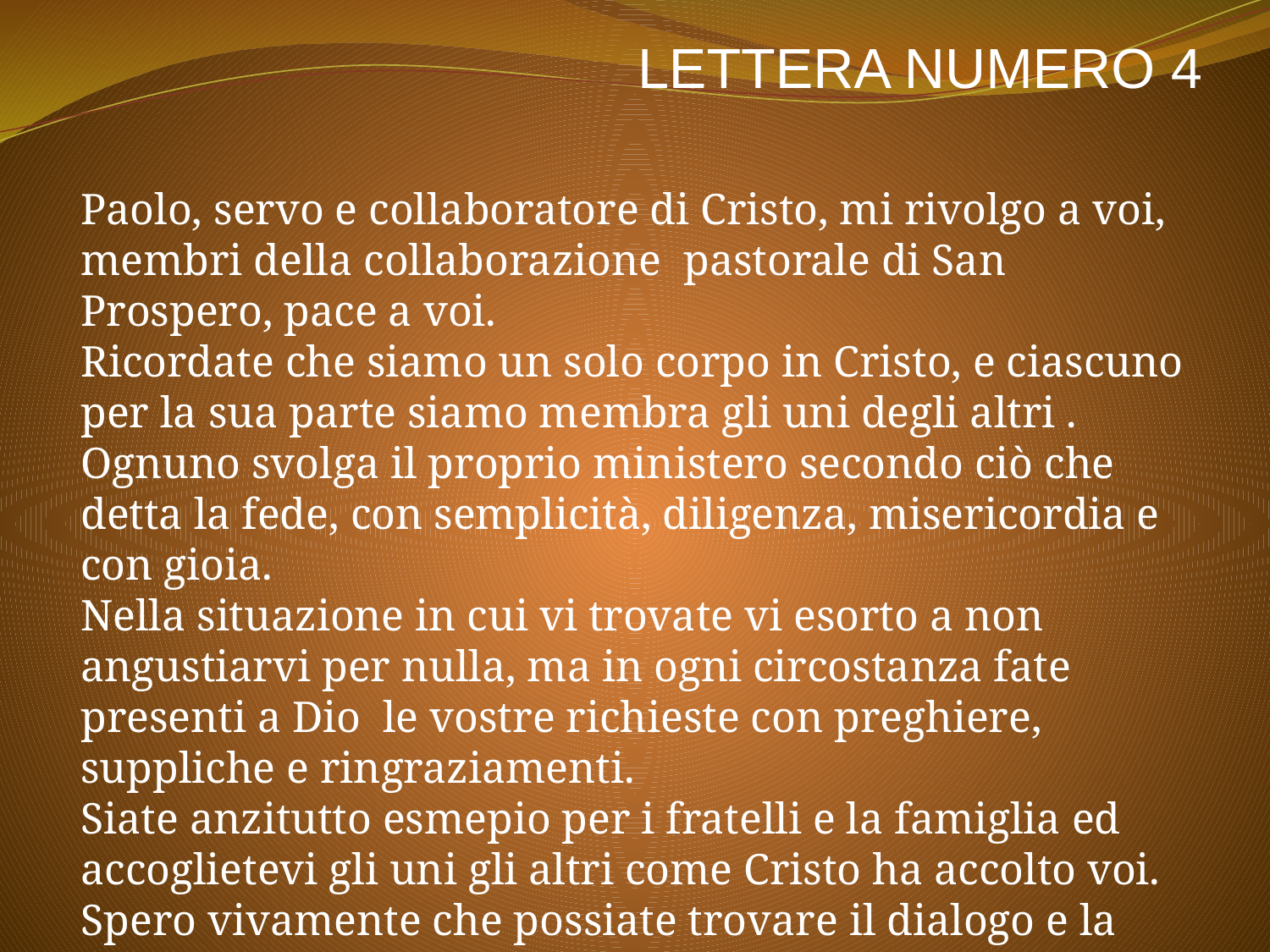

LETTERA NUMERO 4
Paolo, servo e collaboratore di Cristo, mi rivolgo a voi, membri della collaborazione  pastorale di San Prospero, pace a voi.
Ricordate che siamo un solo corpo in Cristo, e ciascuno per la sua parte siamo membra gli uni degli altri . Ognuno svolga il proprio ministero secondo ciò che detta la fede, con semplicità, diligenza, misericordia e con gioia.
Nella situazione in cui vi trovate vi esorto a non angustiarvi per nulla, ma in ogni circostanza fate presenti a Dio  le vostre richieste con preghiere, suppliche e ringraziamenti.
Siate anzitutto esmepio per i fratelli e la famiglia ed accoglietevi gli uni gli altri come Cristo ha accolto voi.
Spero vivamente che possiate trovare il dialogo e la comunione tra voi .